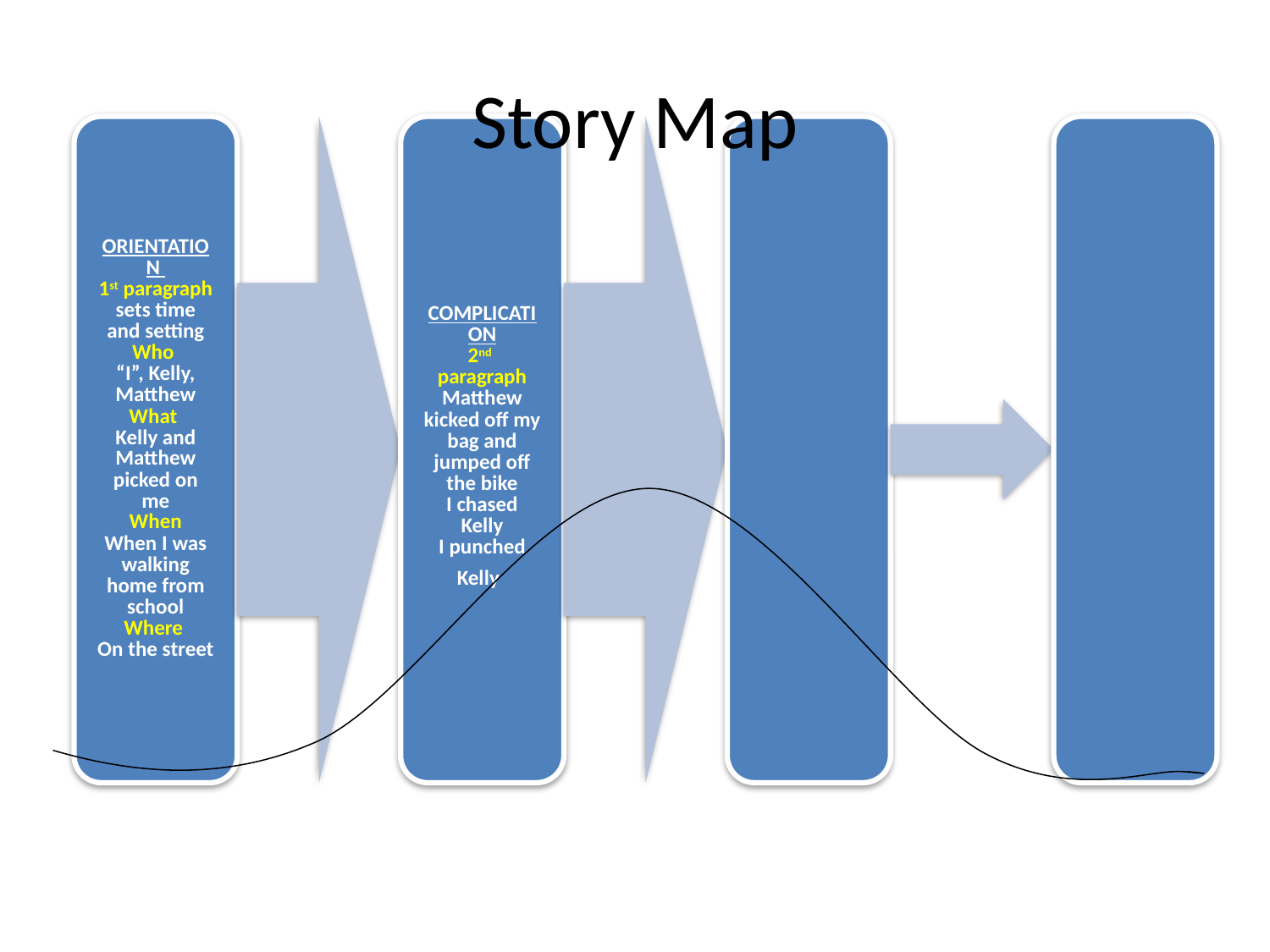

# Story Map
ORIENTATION
1st paragraph
sets time and setting
Who
“I”, Kelly, Matthew
What
Kelly and Matthew picked on me
When
When I was walking home from school
Where
On the street
COMPLICATION
2nd  paragraph
Matthew kicked off my bag and jumped off the bike
I chased Kelly
I punched Kelly